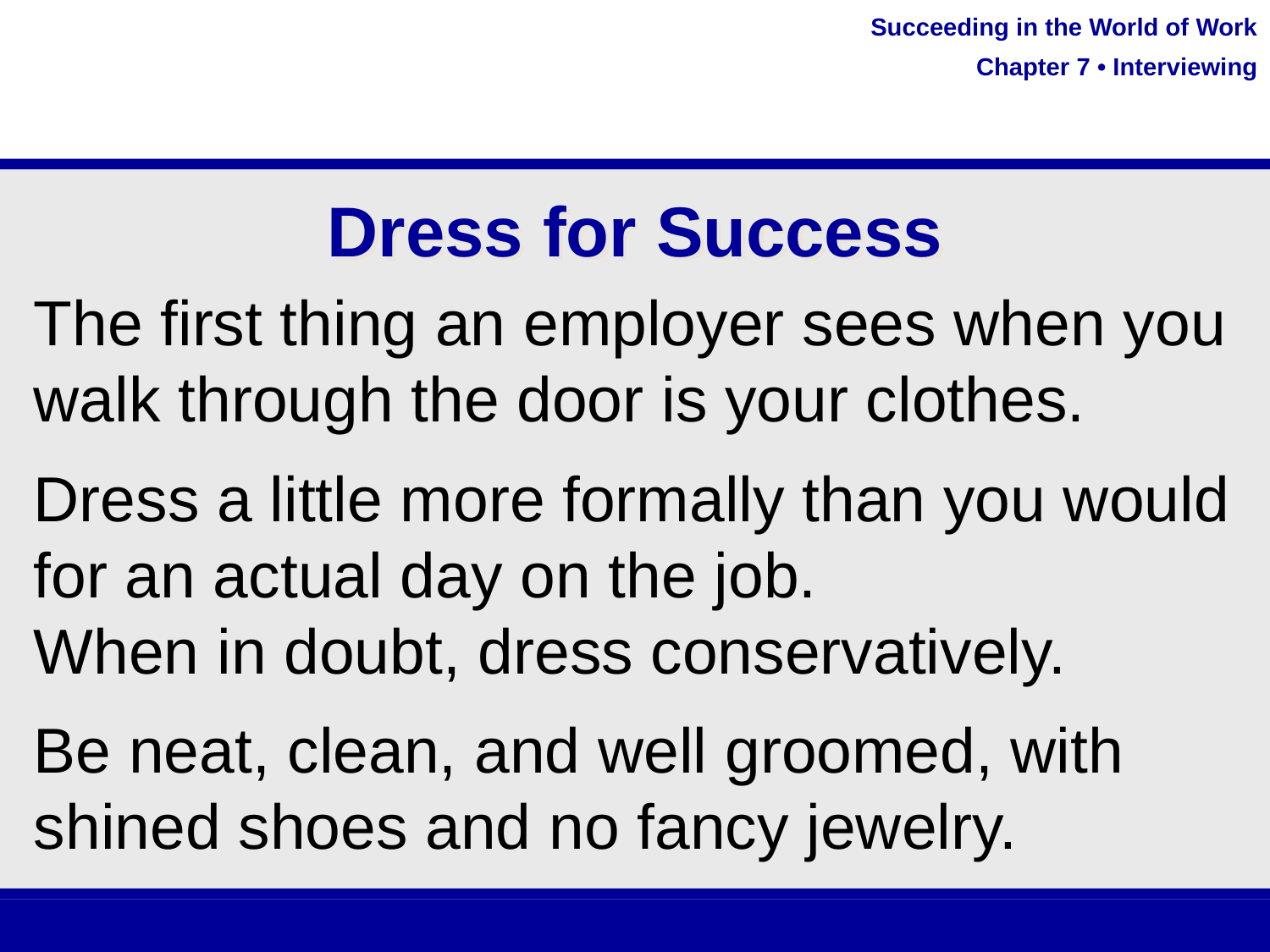

Dress for Success
The first thing an employer sees when you walk through the door is your clothes.

Dress a little more formally than you would for an actual day on the job.
When in doubt, dress conservatively.

Be neat, clean, and well groomed, with shined shoes and no fancy jewelry.